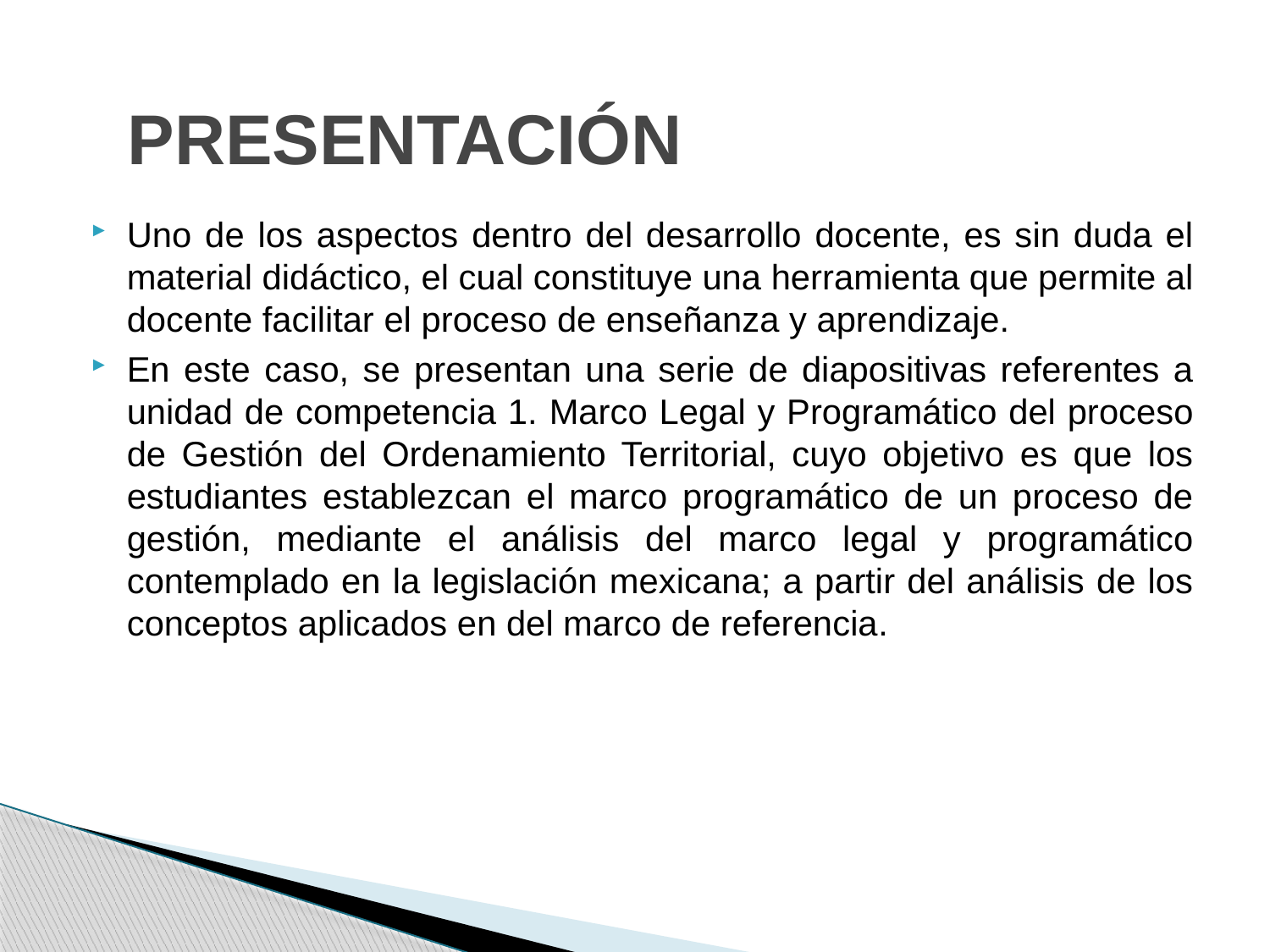

# PRESENTACIÓN
Uno de los aspectos dentro del desarrollo docente, es sin duda el material didáctico, el cual constituye una herramienta que permite al docente facilitar el proceso de enseñanza y aprendizaje.
En este caso, se presentan una serie de diapositivas referentes a unidad de competencia 1. Marco Legal y Programático del proceso de Gestión del Ordenamiento Territorial, cuyo objetivo es que los estudiantes establezcan el marco programático de un proceso de gestión, mediante el análisis del marco legal y programático contemplado en la legislación mexicana; a partir del análisis de los conceptos aplicados en del marco de referencia.